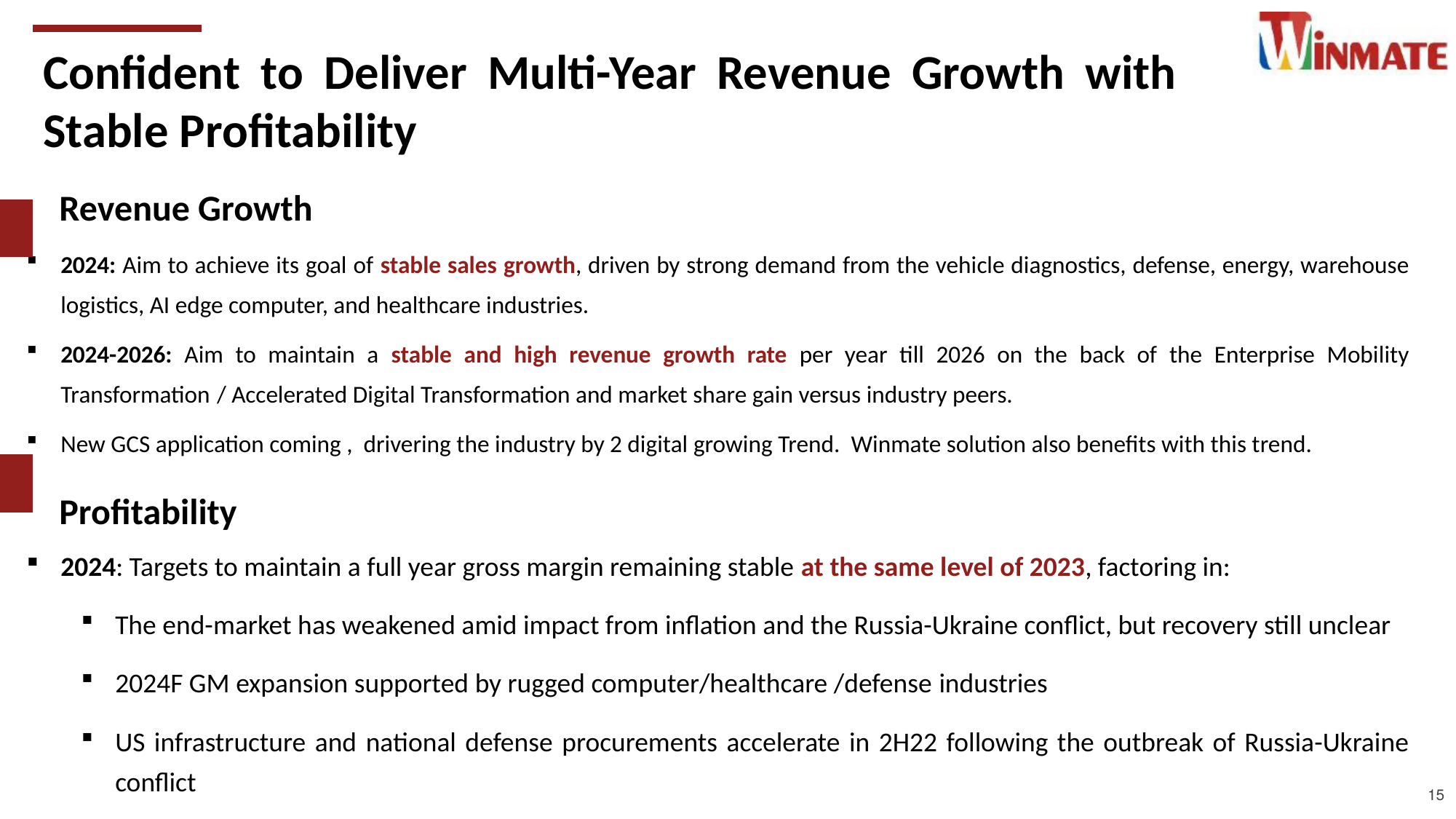

Confident to Deliver Multi-Year Revenue Growth with Stable Profitability
    Revenue Growth
2024: Aim to achieve its goal of stable sales growth, driven by strong demand from the vehicle diagnostics, defense, energy, warehouse logistics, AI edge computer, and healthcare industries.
2024-2026: Aim to maintain a stable and high revenue growth rate per year till 2026 on the back of the Enterprise Mobility Transformation / Accelerated Digital Transformation and market share gain versus industry peers.
New GCS application coming ,  drivering the industry by 2 digital growing Trend.  Winmate solution also benefits with this trend.
    Profitability
2024: Targets to maintain a full year gross margin remaining stable at the same level of 2023, factoring in:
The end-market has weakened amid impact from inflation and the Russia-Ukraine conflict, but recovery still unclear
2024F GM expansion supported by rugged computer/healthcare /defense industries
US infrastructure and national defense procurements accelerate in 2H22 following the outbreak of Russia-Ukraine conflict

15